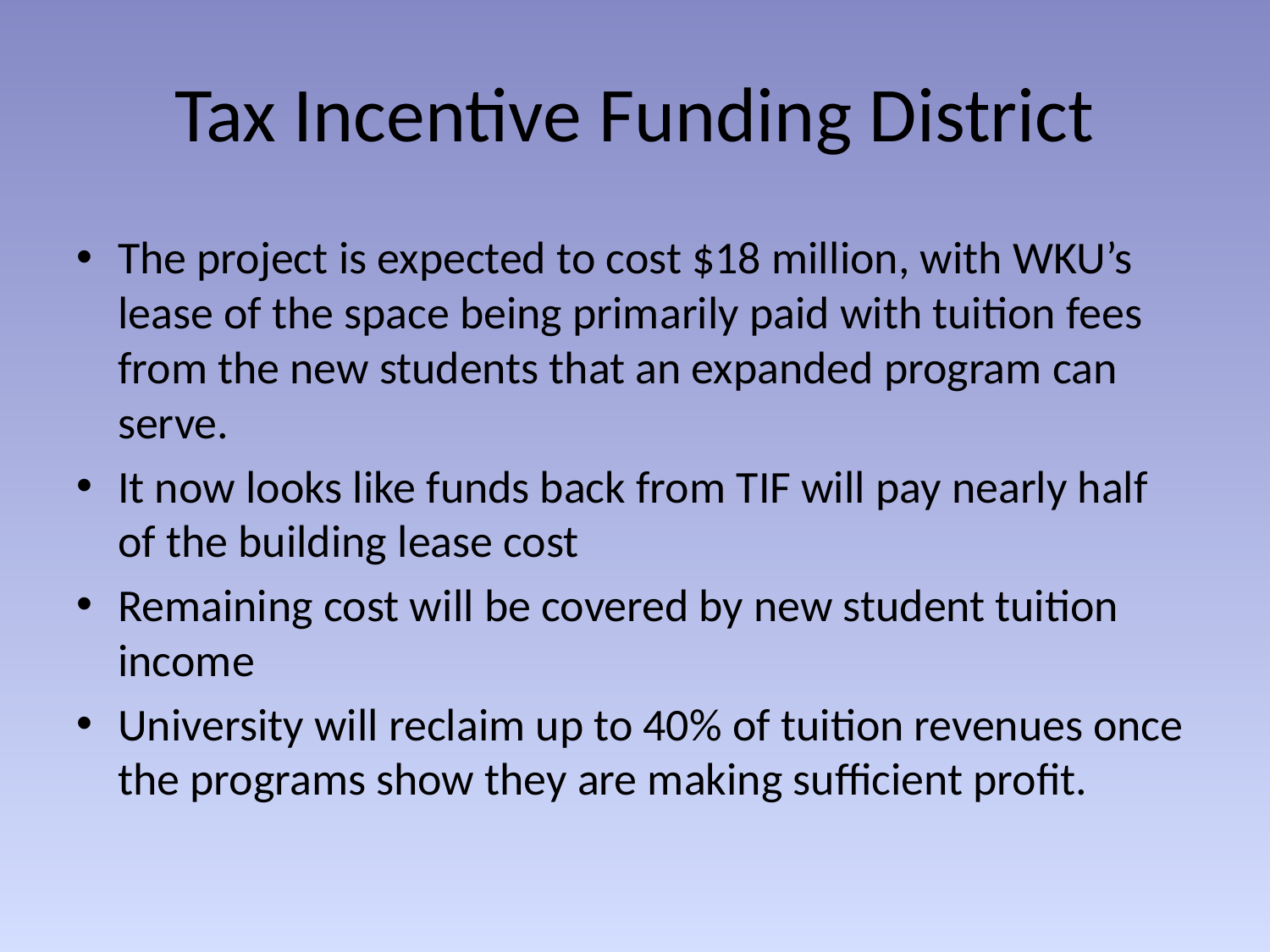

# Tax Incentive Funding District
The project is expected to cost $18 million, with WKU’s lease of the space being primarily paid with tuition fees from the new students that an expanded program can serve.
It now looks like funds back from TIF will pay nearly half of the building lease cost
Remaining cost will be covered by new student tuition income
University will reclaim up to 40% of tuition revenues once the programs show they are making sufficient profit.